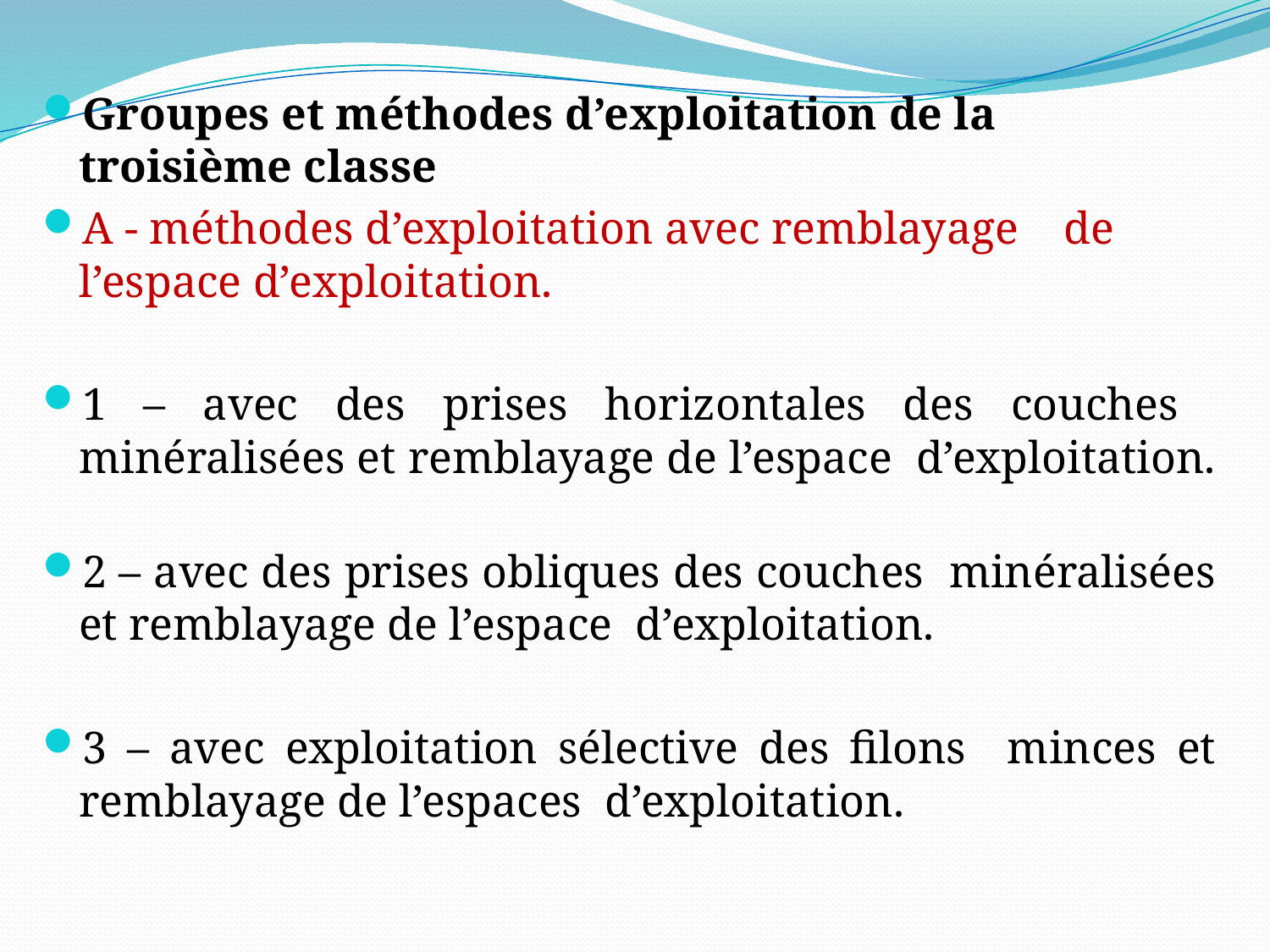

Groupes et méthodes d’exploitation de la troisième classe
A - méthodes d’exploitation avec remblayage    de l’espace d’exploitation.

1 – avec des prises horizontales des couches  minéralisées et remblayage de l’espace  d’exploitation.
2 – avec des prises obliques des couches  minéralisées et remblayage de l’espace  d’exploitation.

3 – avec exploitation sélective des filons  minces et remblayage de l’espaces  d’exploitation.